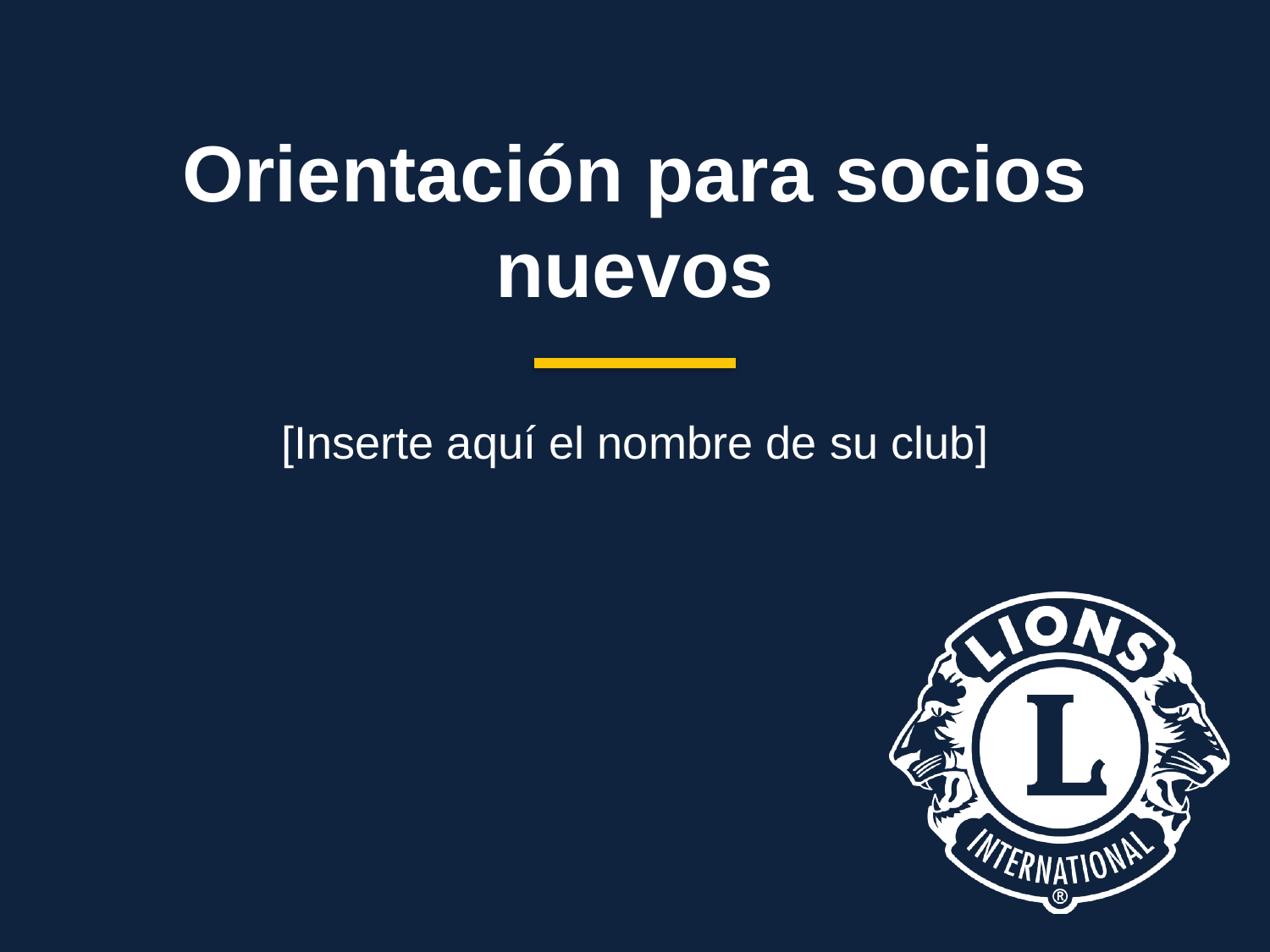

# Orientación para socios nuevos
[Inserte aquí el nombre de su club]